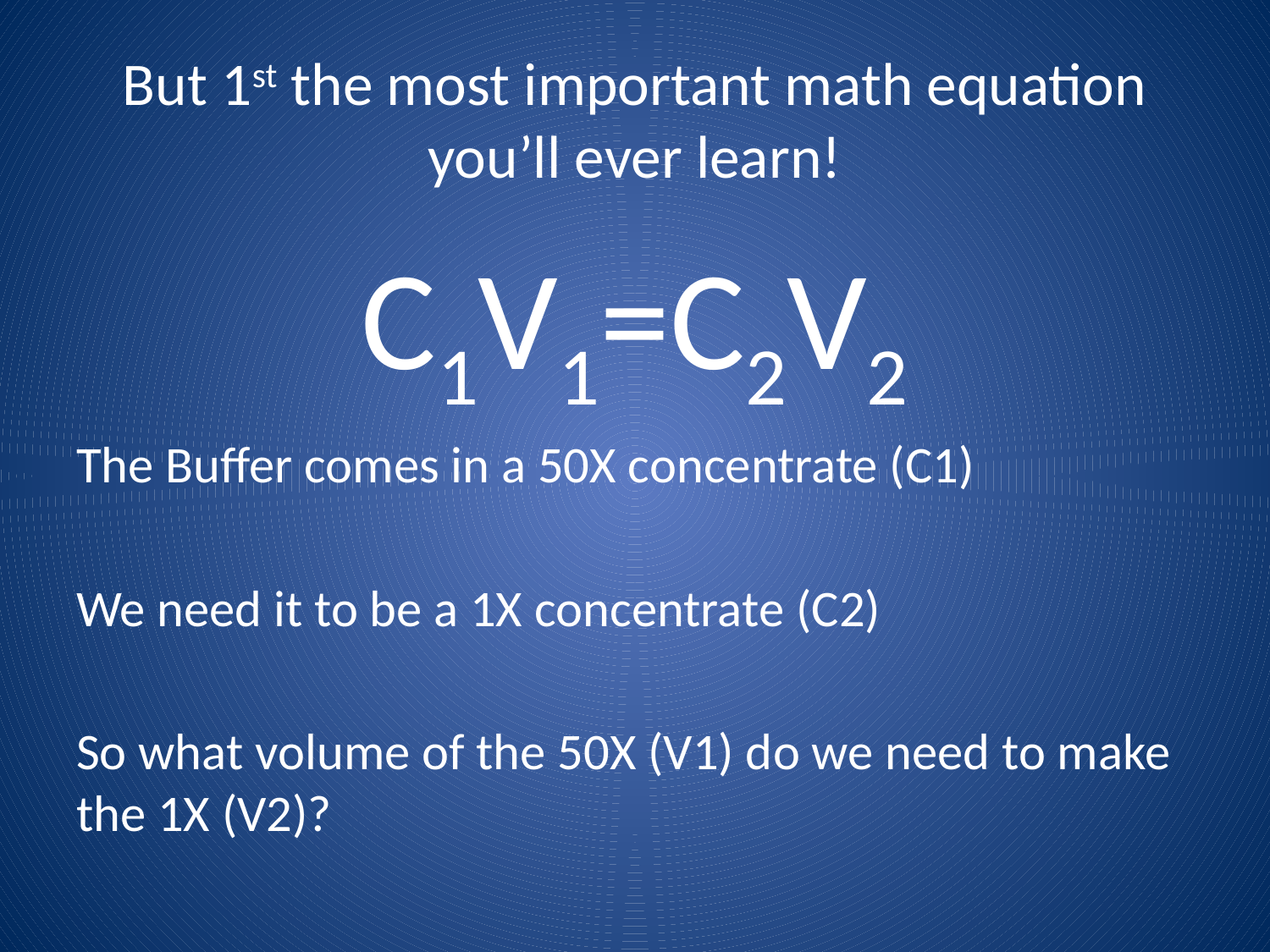

# But 1st the most important math equation you’ll ever learn!
C1V1=C2V2
The Buffer comes in a 50X concentrate (C1)

We need it to be a 1X concentrate (C2)

So what volume of the 50X (V1) do we need to make the 1X (V2)?